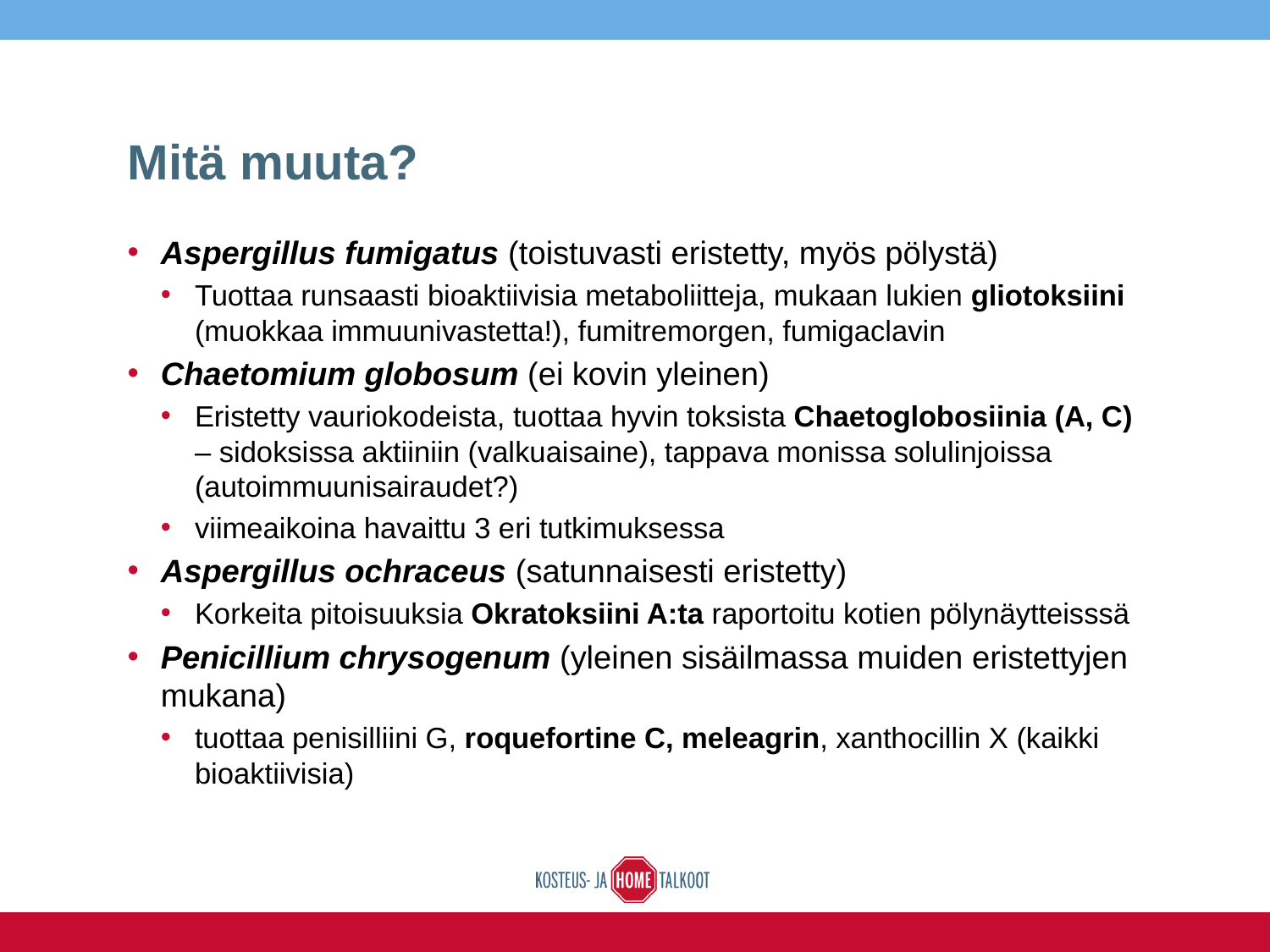

# Mitä muuta?
Aspergillus fumigatus (toistuvasti eristetty, myös pölystä)
Tuottaa runsaasti bioaktiivisia metaboliitteja, mukaan lukien gliotoksiini (muokkaa immuunivastetta!), fumitremorgen, fumigaclavin
Chaetomium globosum (ei kovin yleinen)
Eristetty vauriokodeista, tuottaa hyvin toksista Chaetoglobosiinia (A, C) – sidoksissa aktiiniin (valkuaisaine), tappava monissa solulinjoissa (autoimmuunisairaudet?)
viimeaikoina havaittu 3 eri tutkimuksessa
Aspergillus ochraceus (satunnaisesti eristetty)
Korkeita pitoisuuksia Okratoksiini A:ta raportoitu kotien pölynäytteisssä
Penicillium chrysogenum (yleinen sisäilmassa muiden eristettyjen mukana)
tuottaa penisilliini G, roquefortine C, meleagrin, xanthocillin X (kaikki bioaktiivisia)

17